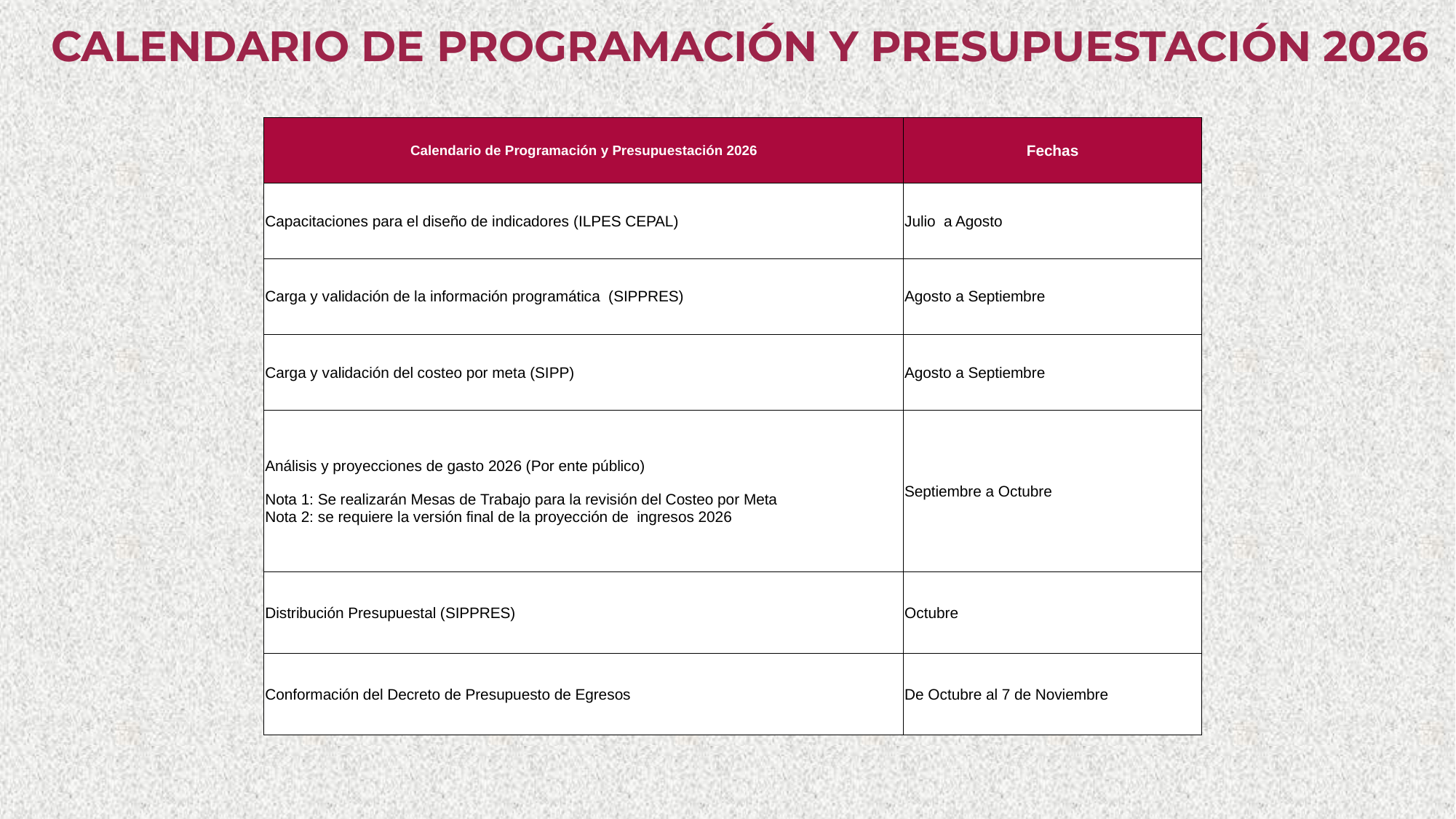

CALENDARIO DE PROGRAMACIÓN Y PRESUPUESTACIÓN 2026
| Calendario de Programación y Presupuestación 2026 | Fechas |
| --- | --- |
| Capacitaciones para el diseño de indicadores (ILPES CEPAL) | Julio a Agosto |
| Carga y validación de la información programática (SIPPRES) | Agosto a Septiembre |
| Carga y validación del costeo por meta (SIPP) | Agosto a Septiembre |
| Análisis y proyecciones de gasto 2026 (Por ente público) Nota 1: Se realizarán Mesas de Trabajo para la revisión del Costeo por Meta Nota 2: se requiere la versión final de la proyección de ingresos 2026 | Septiembre a Octubre |
| Distribución Presupuestal (SIPPRES) | Octubre |
| Conformación del Decreto de Presupuesto de Egresos | De Octubre al 7 de Noviembre |